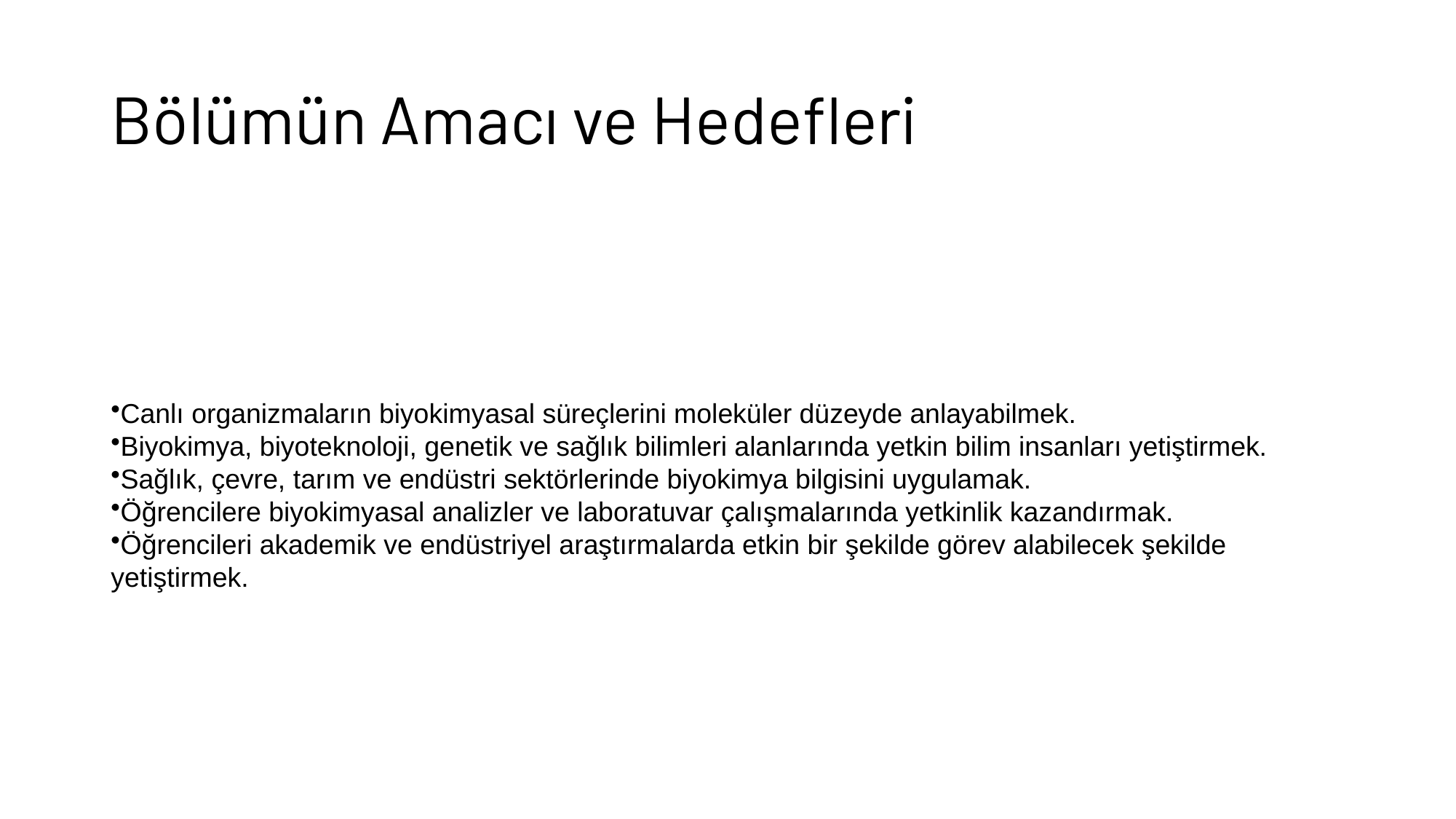

# Bölümün Amacı ve Hedefleri

Canlı organizmaların biyokimyasal süreçlerini moleküler düzeyde anlayabilmek.
Biyokimya, biyoteknoloji, genetik ve sağlık bilimleri alanlarında yetkin bilim insanları yetiştirmek.
Sağlık, çevre, tarım ve endüstri sektörlerinde biyokimya bilgisini uygulamak.
Öğrencilere biyokimyasal analizler ve laboratuvar çalışmalarında yetkinlik kazandırmak.
Öğrencileri akademik ve endüstriyel araştırmalarda etkin bir şekilde görev alabilecek şekilde yetiştirmek.